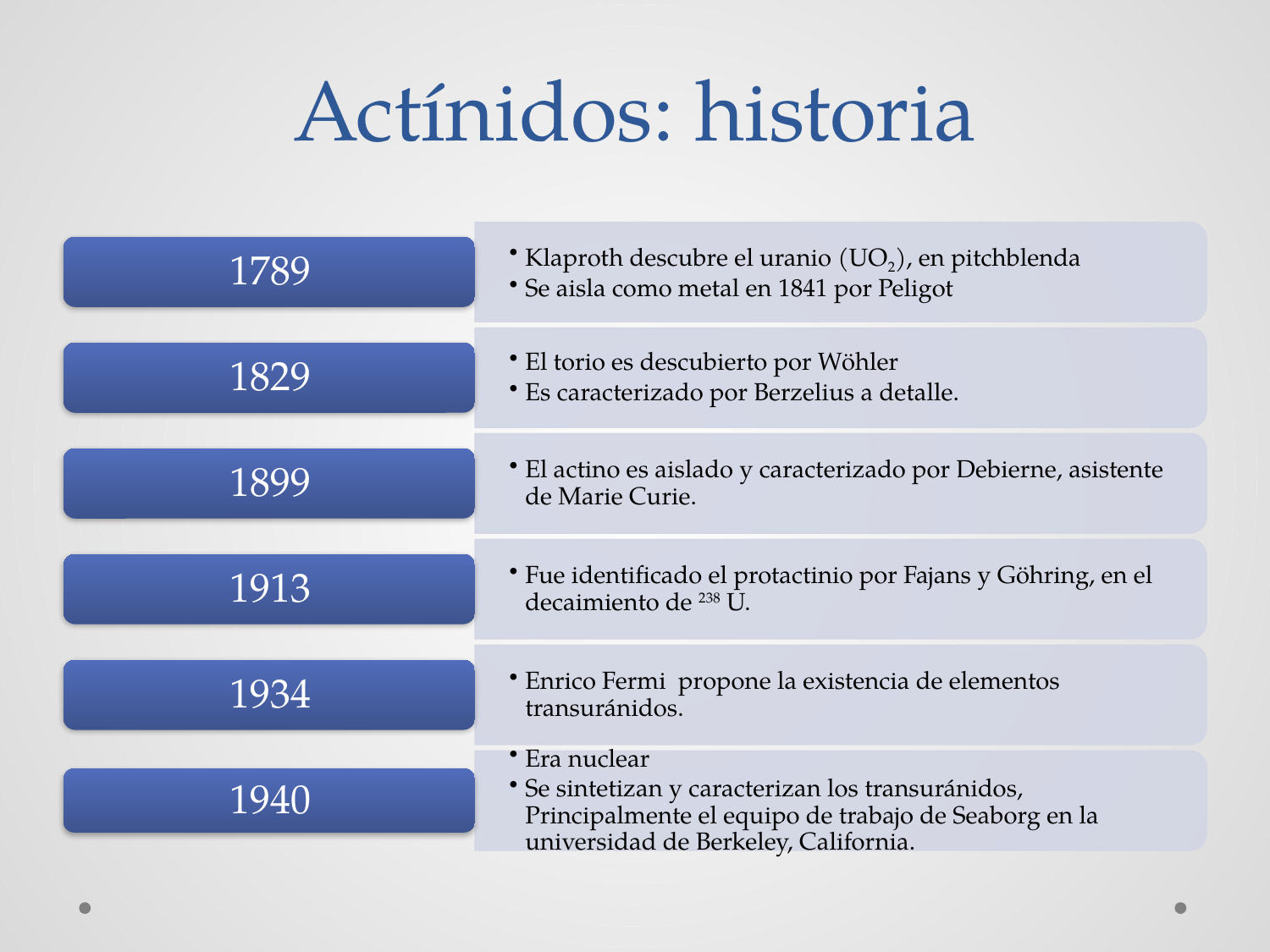

# Actínidos: historia
Klaproth descubre el uranio (UO2), en pitchblenda
Se aisla como metal en 1841 por Peligot
1789
El torio es descubierto por Wöhler
Es caracterizado por Berzelius a detalle.
1829
El actino es aislado y caracterizado por Debierne, asistente de Marie Curie.
1899
Fue identificado el protactinio por Fajans y Göhring, en el decaimiento de 238 U.
1913
Enrico Fermi  propone la existencia de elementos transuránidos.
1934
Era nuclear
Se sintetizan y caracterizan los transuránidos, Principalmente el equipo de trabajo de Seaborg en la universidad de Berkeley, California.
1940